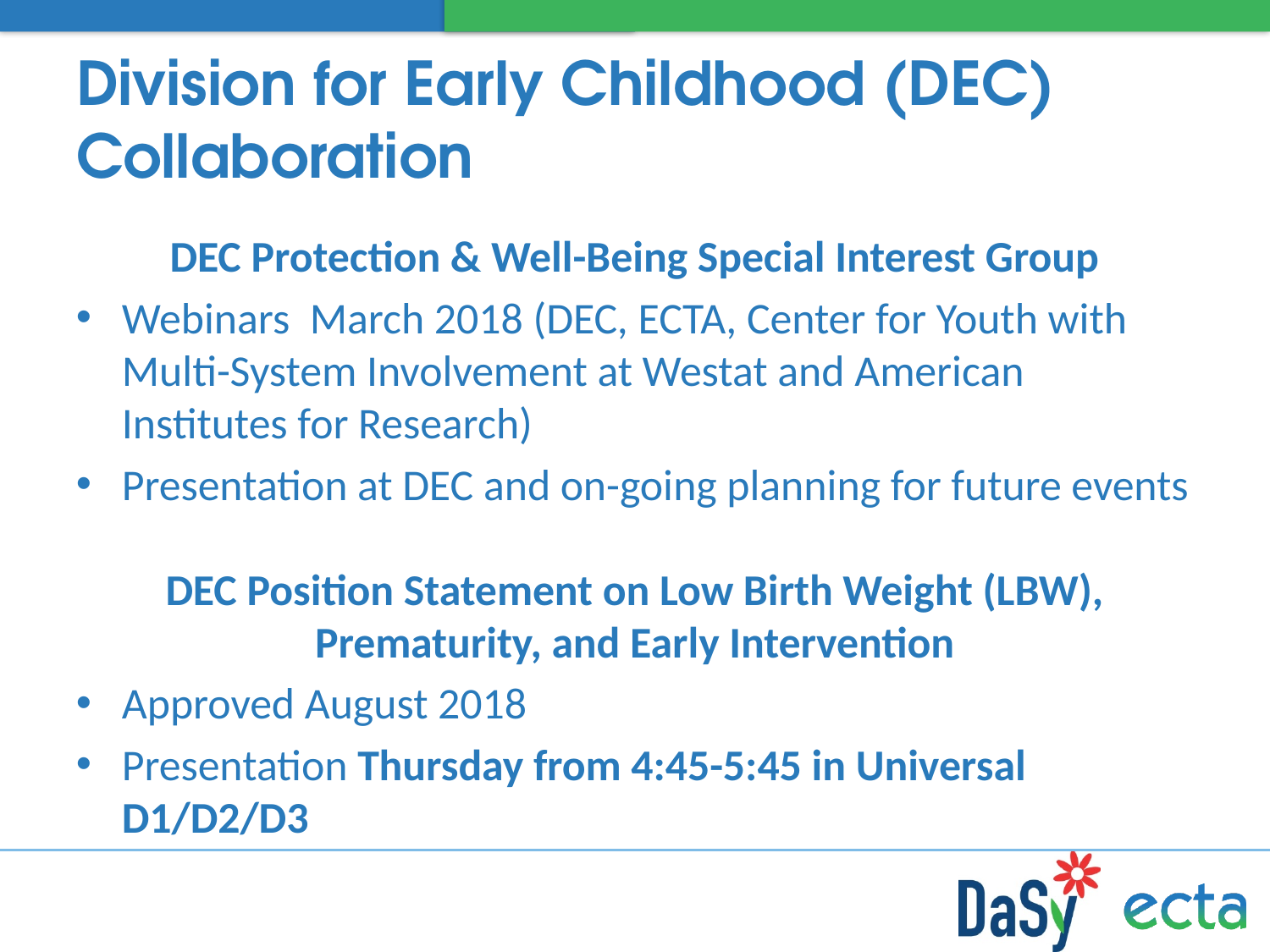

# Division for Early Childhood (DEC) Collaboration
DEC Protection & Well-Being Special Interest Group
Webinars  March 2018 (DEC, ECTA, Center for Youth with Multi-System Involvement at Westat and American Institutes for Research)
Presentation at DEC and on-going planning for future events

DEC Position Statement on Low Birth Weight (LBW), Prematurity, and Early Intervention
Approved August 2018
Presentation Thursday from 4:45-5:45 in Universal D1/D2/D3